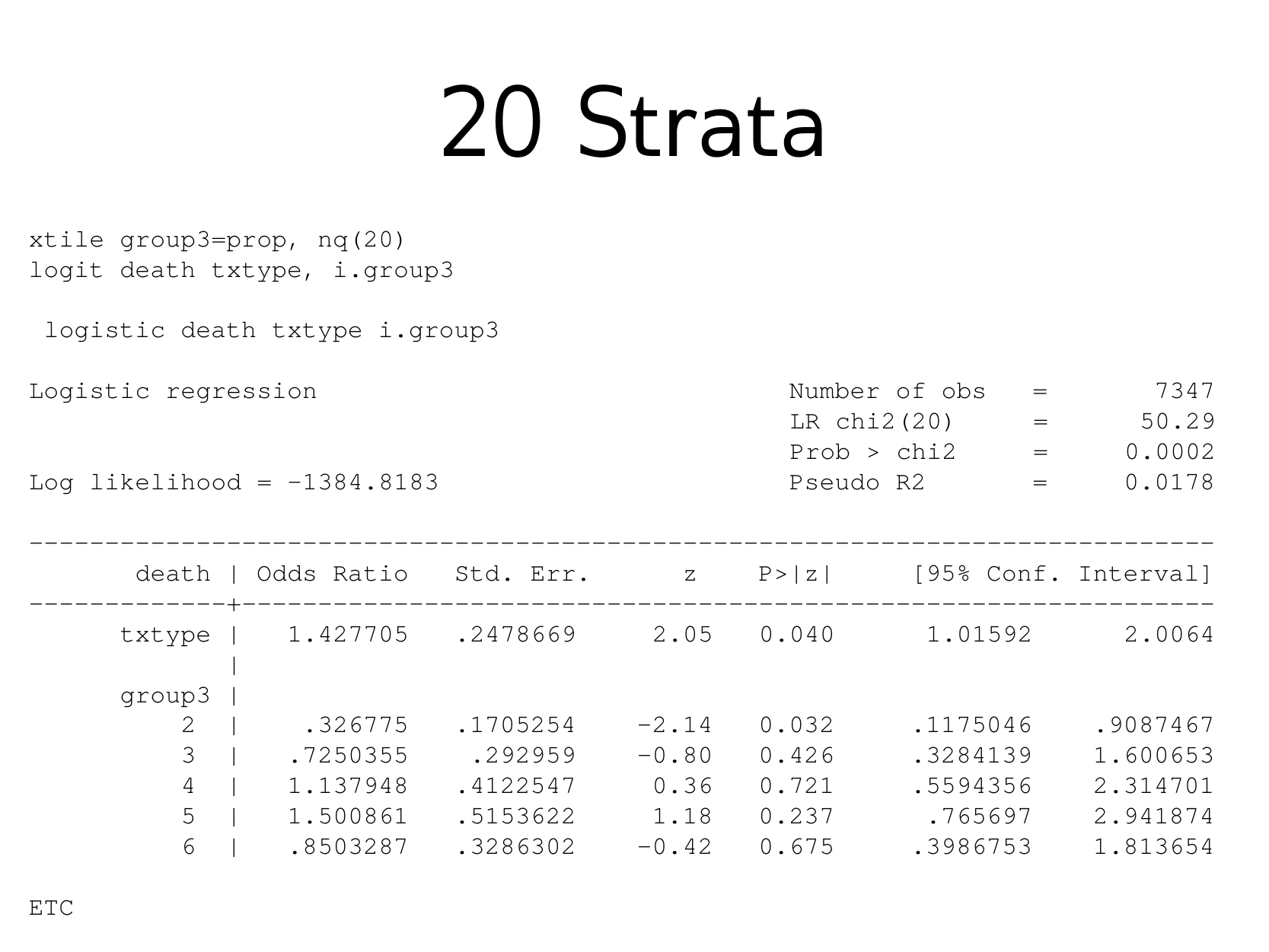

13
# 20 Strata
xtile group3=prop, nq(20)
logit death txtype, i.group3

 logistic death txtype i.group3

Logistic regression                               Number of obs   =       7347
                                                  LR chi2(20)     =      50.29
                                                  Prob > chi2     =     0.0002
Log likelihood = -1384.8183                       Pseudo R2       =     0.0178

------------------------------------------------------------------------------
       death | Odds Ratio   Std. Err.      z    P>|z|     [95% Conf. Interval]
-------------+----------------------------------------------------------------
      txtype |   1.427705   .2478669     2.05   0.040      1.01592      2.0064
             |
      group3 |
          2  |    .326775   .1705254    -2.14   0.032     .1175046    .9087467
          3  |   .7250355    .292959    -0.80   0.426     .3284139    1.600653
          4  |   1.137948   .4122547     0.36   0.721     .5594356    2.314701
          5  |   1.500861   .5153622     1.18   0.237      .765697    2.941874
          6  |   .8503287   .3286302    -0.42   0.675     .3986753    1.813654

ETC